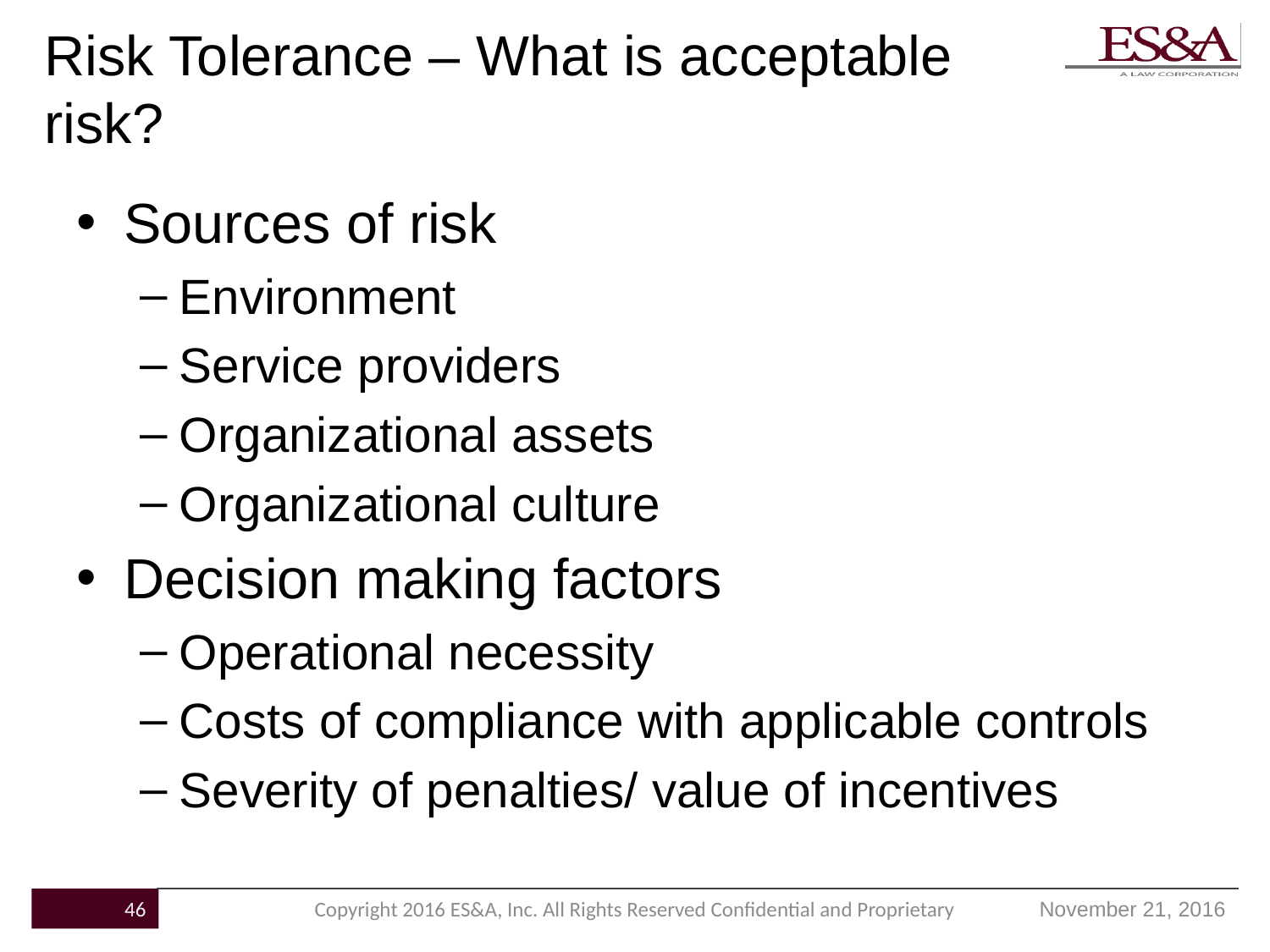

# Risk Tolerance – What is acceptable risk?
Sources of risk
Environment
Service providers
Organizational assets
Organizational culture
Decision making factors
Operational necessity
Costs of compliance with applicable controls
Severity of penalties/ value of incentives
November 21, 2016
46
Copyright 2016 ES&A, Inc. All Rights Reserved Confidential and Proprietary